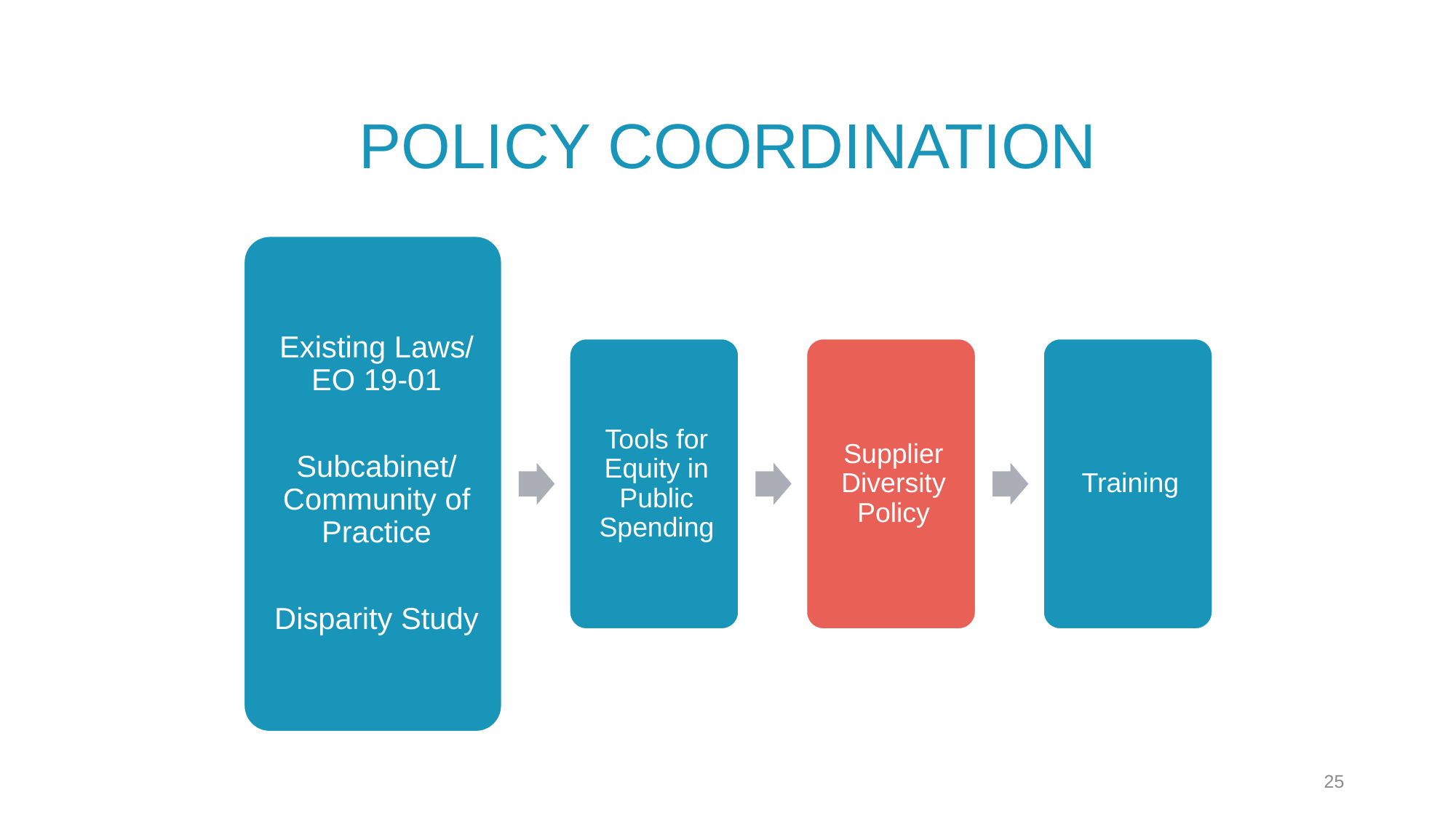

# Policy coordination
Existing Laws/ EO 19-01

Subcabinet/ Community of Practice

Disparity Study

Tools for Equity in Public Spending

Supplier Diversity Policy

Training
25